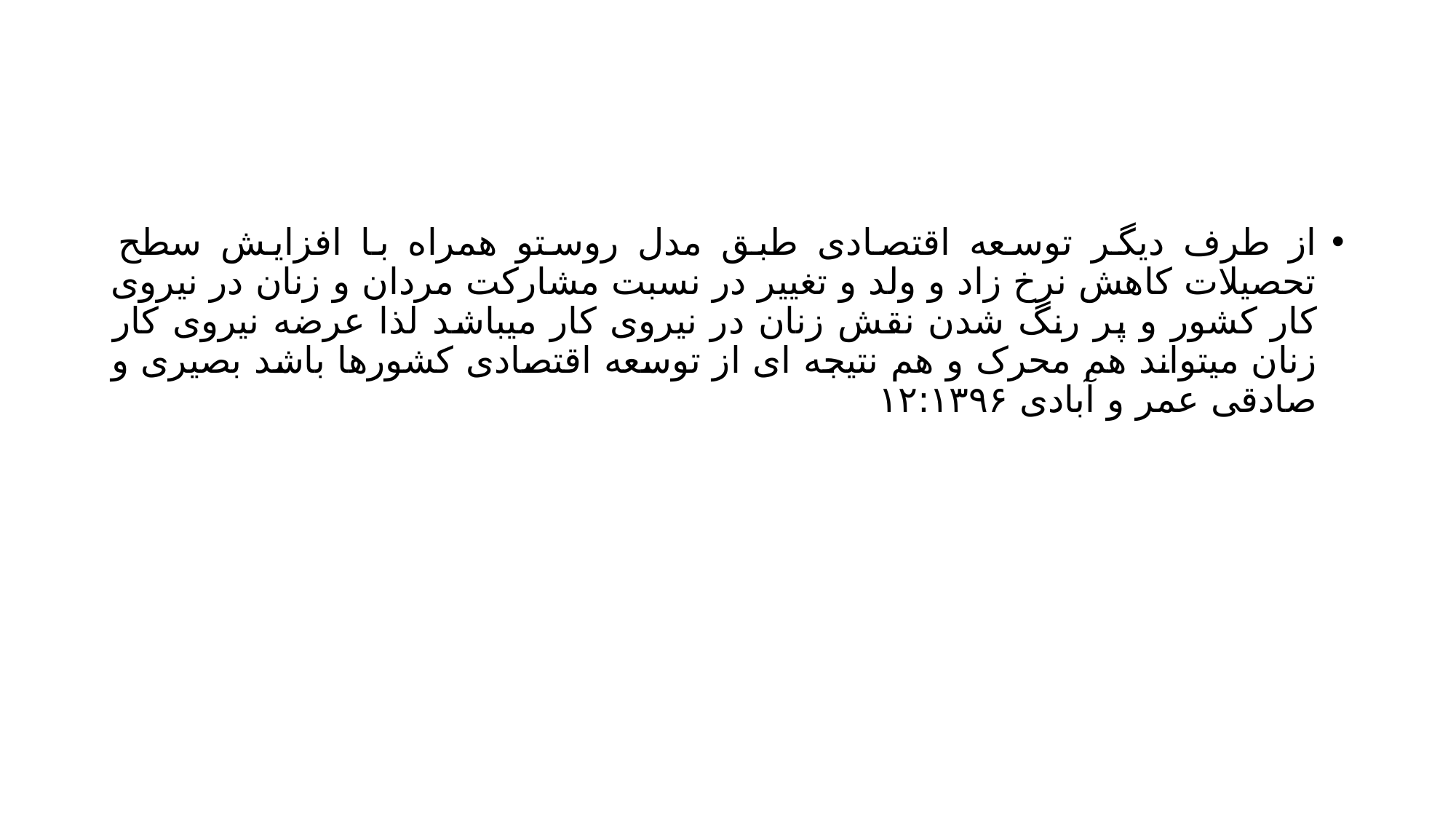

#
از طرف دیگر توسعه اقتصادی طبق مدل روستو همراه با افزایش سطح تحصیلات کاهش نرخ زاد و ولد و تغییر در نسبت مشارکت مردان و زنان در نیروی کار کشور و پر رنگ شدن نقش زنان در نیروی کار میباشد لذا عرضه نیروی کار زنان میتواند هم محرک و هم نتیجه ای از توسعه اقتصادی کشورها باشد بصیری و صادقی عمر و آبادی ۱۲:۱۳۹۶